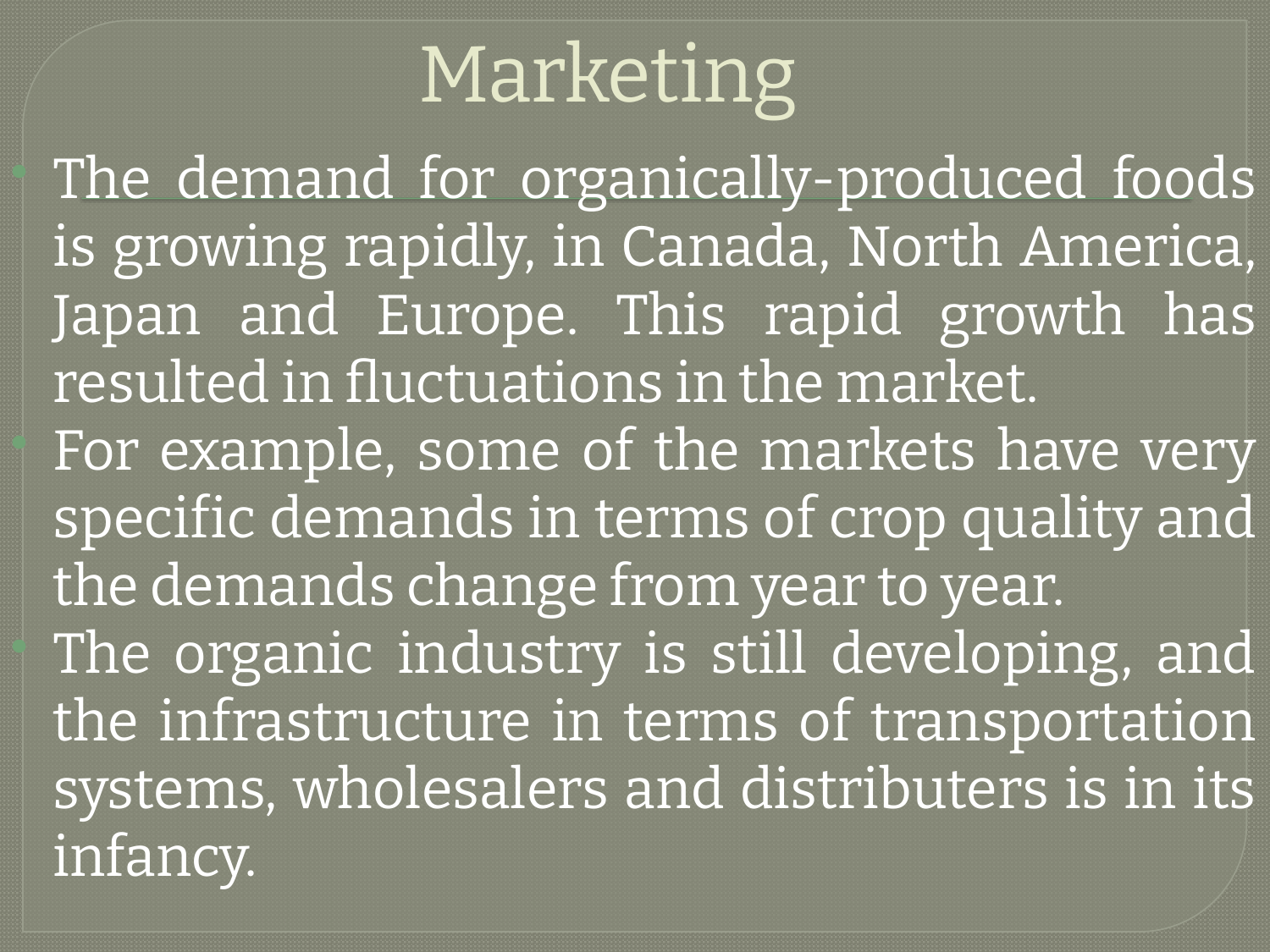

# Marketing
The demand for organically-produced foods is growing rapidly, in Canada, North America, Japan and Europe. This rapid growth has resulted in fluctuations in the market.
For example, some of the markets have very specific demands in terms of crop quality and the demands change from year to year.
The organic industry is still developing, and the infrastructure in terms of transportation systems, wholesalers and distributers is in its infancy.